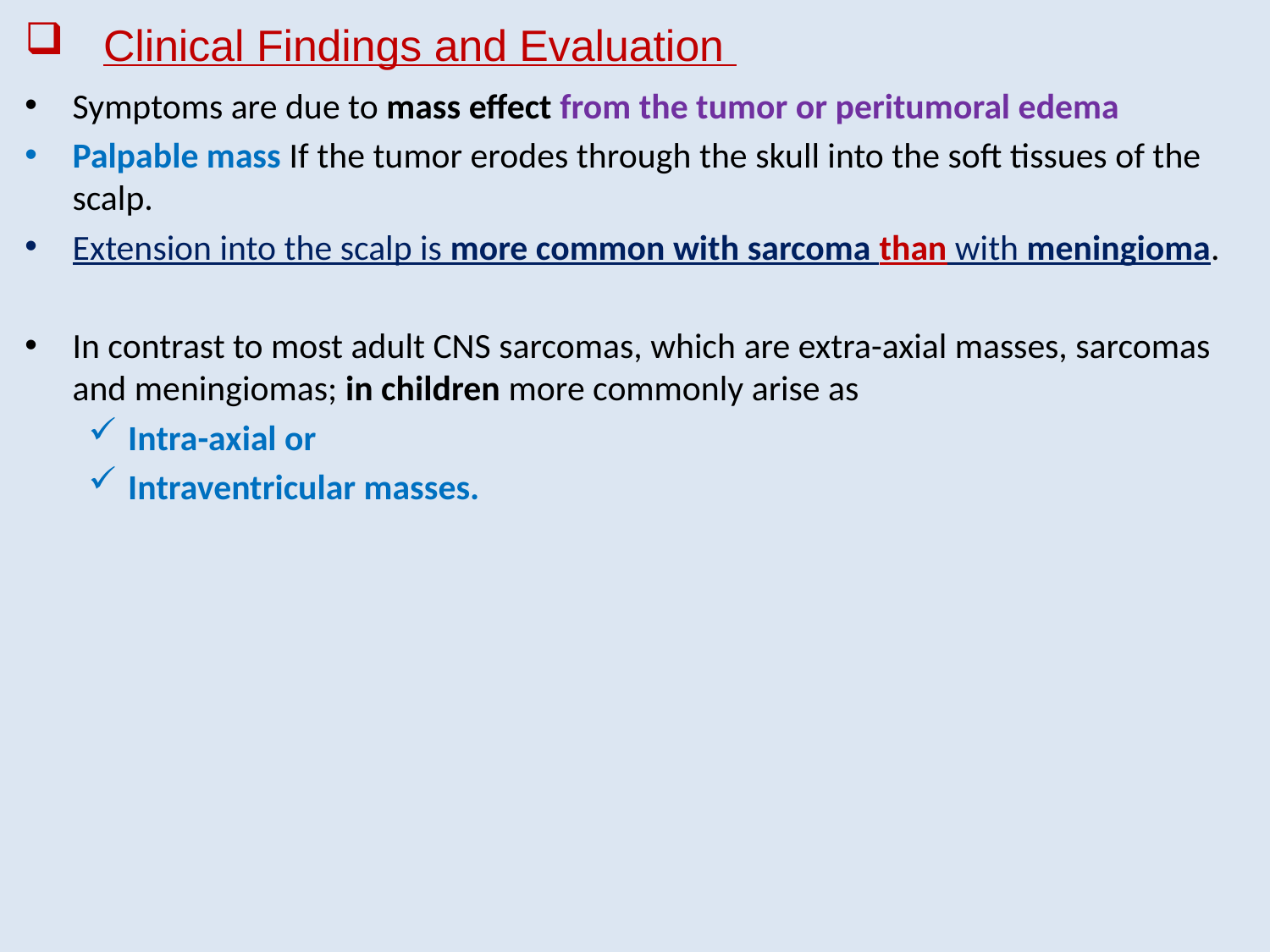

# Clinical Findings and Evaluation
Symptoms are due to mass effect from the tumor or peritumoral edema
Palpable mass If the tumor erodes through the skull into the soft tissues of the scalp.
Extension into the scalp is more common with sarcoma than with meningioma.

In contrast to most adult CNS sarcomas, which are extra-axial masses, sarcomas and meningiomas; in children more commonly arise as
Intra-axial or
Intraventricular masses.